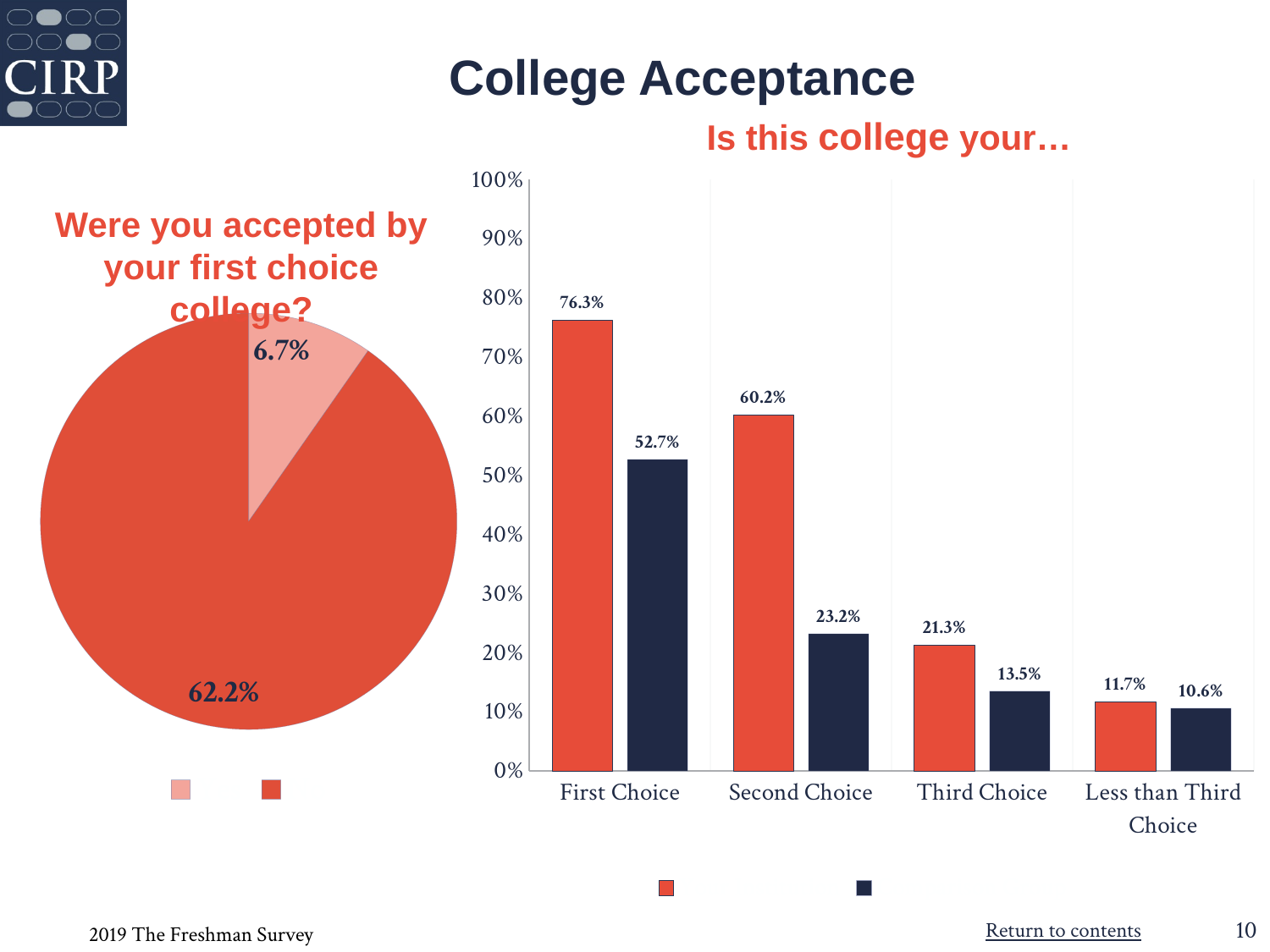

College Acceptance
Is this college your…

### Chart

| Category | Your Institution | Comparison Group |
|---|---|---|
| First Choice | 0.763 | 0.527 |
| Second Choice | 0.602 | 0.232 |
| Third Choice | 0.213 | 0.135 |
| Less than Third Choice | 0.117 | 0.106 |
Were you accepted by your first choice college?

### Chart

| Category | Accepted by first choice |
|---|---|
| Yes | 0.067 |
| No | 0.622 |
2019 The Freshman Survey
Return to contents
10